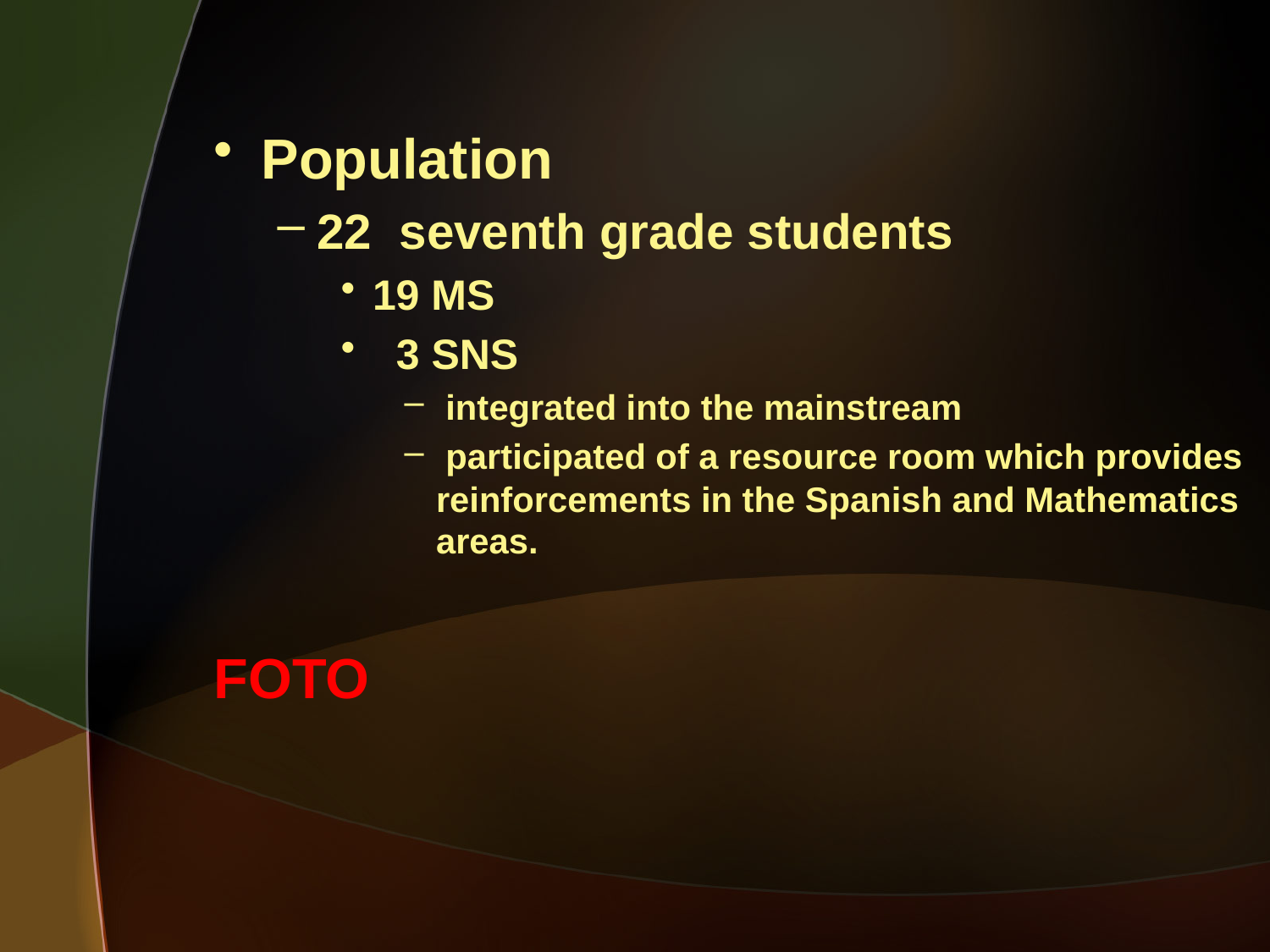

#
Population
22  seventh grade students
19 MS
  3 SNS
 integrated into the mainstream
 participated of a resource room which provides reinforcements in the Spanish and Mathematics areas.

FOTO